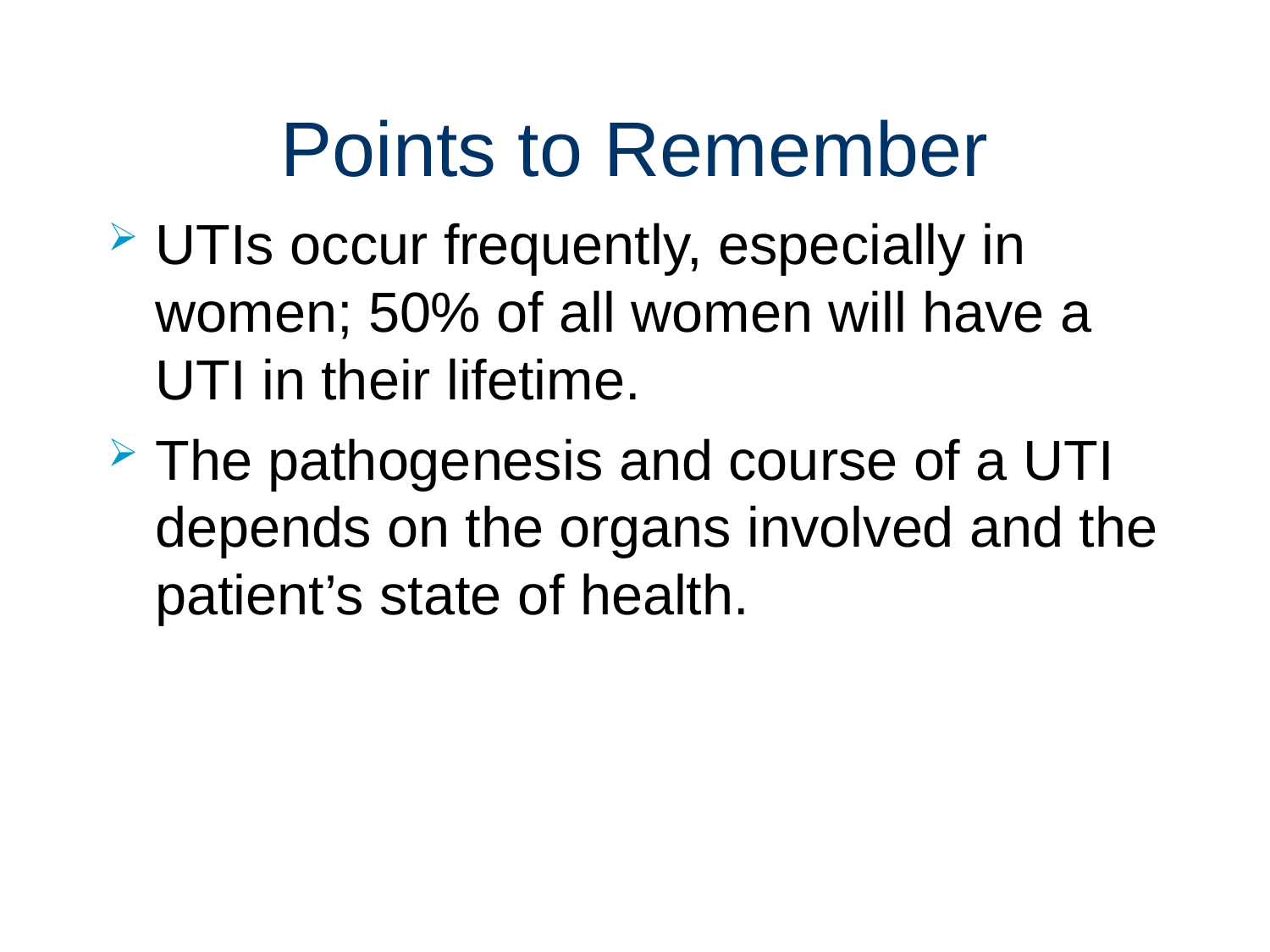

# Points to Remember
UTIs occur frequently, especially in women; 50% of all women will have a UTI in their lifetime.
The pathogenesis and course of a UTI depends on the organs involved and the patient’s state of health.